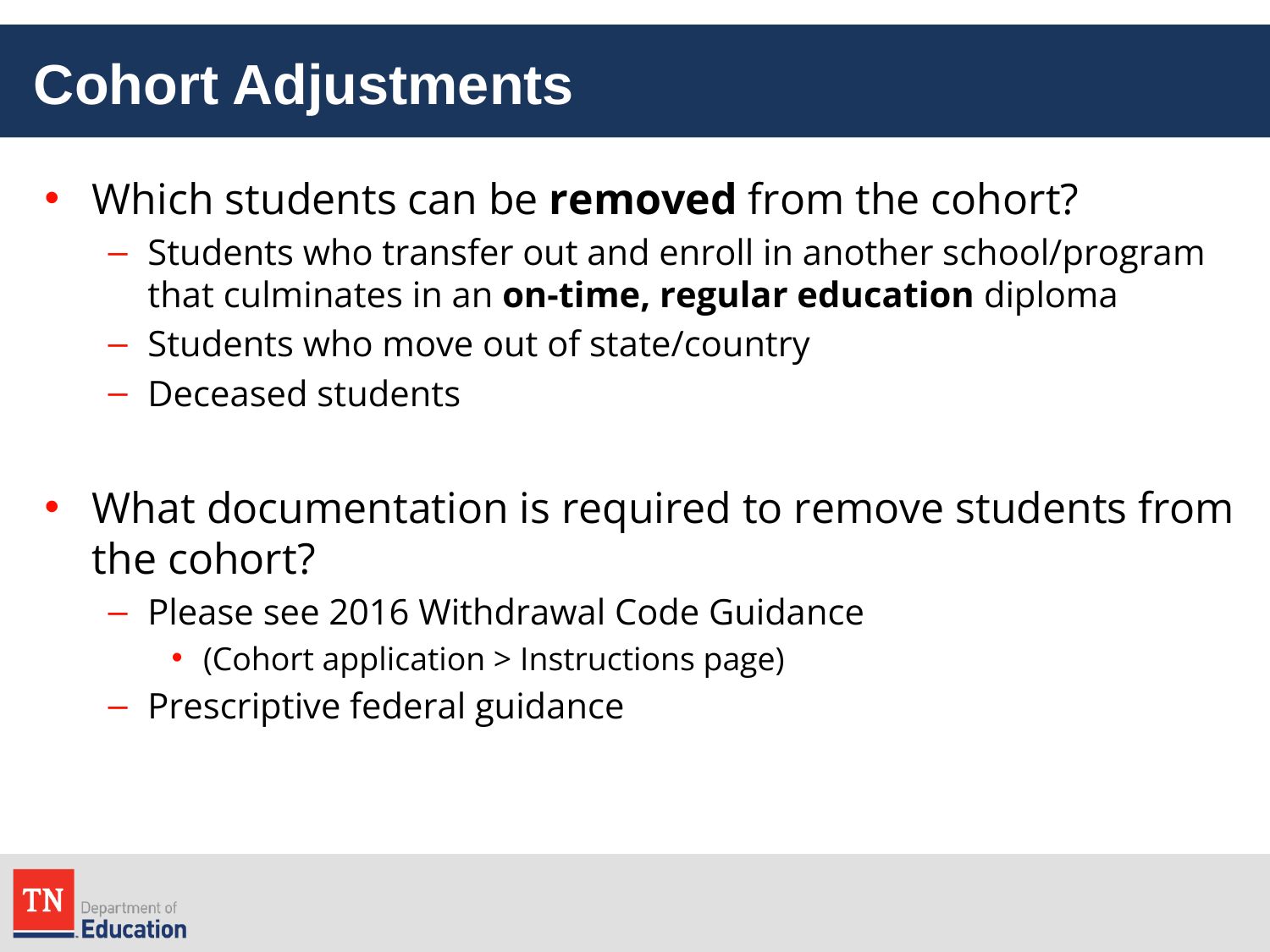

# Cohort Adjustments
Which students can be removed from the cohort?
Students who transfer out and enroll in another school/program that culminates in an on-time, regular education diploma
Students who move out of state/country
Deceased students

What documentation is required to remove students from the cohort?
Please see 2016 Withdrawal Code Guidance
(Cohort application > Instructions page)
Prescriptive federal guidance